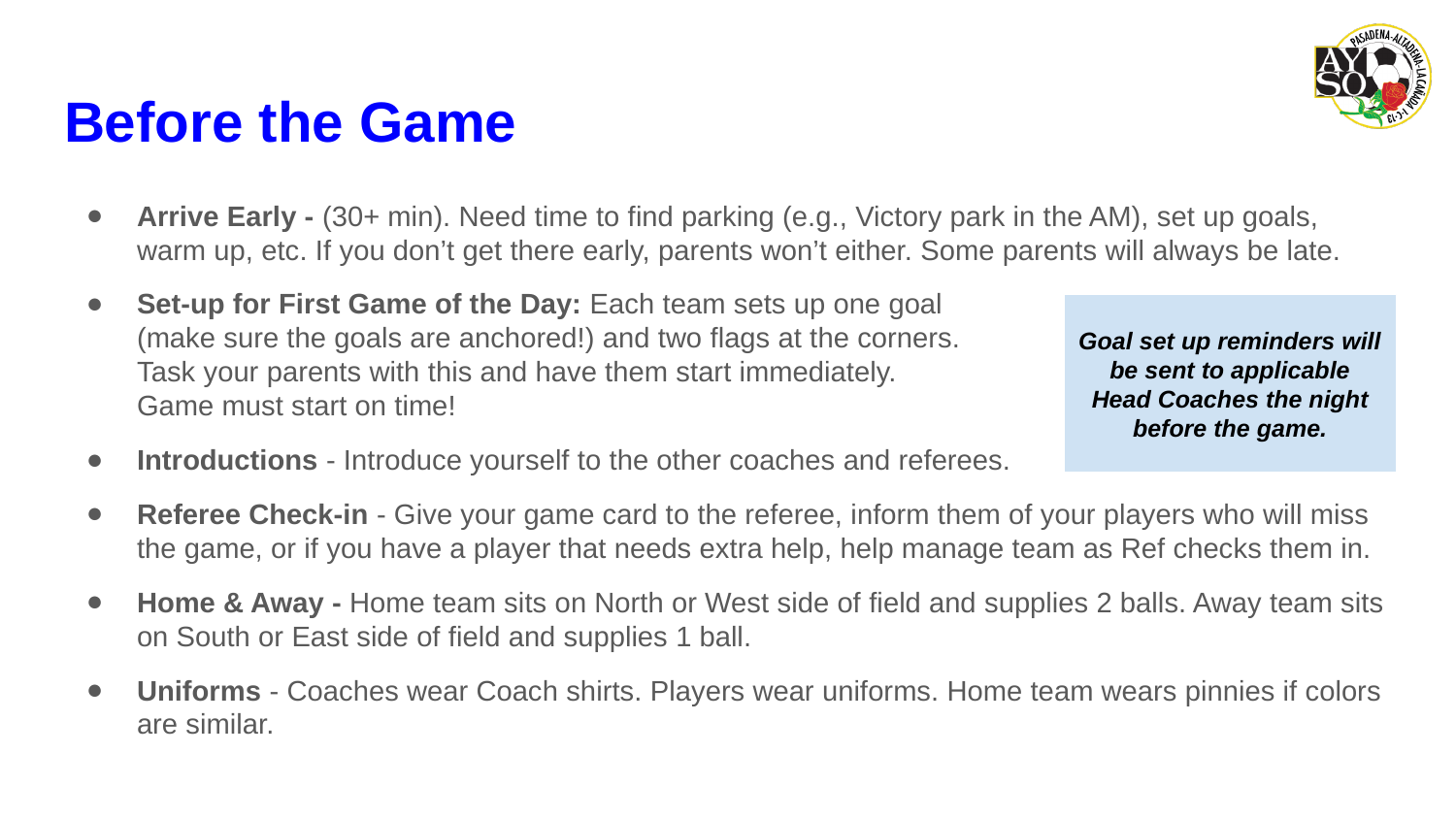

# Before the Game
Arrive Early - (30+ min). Need time to find parking (e.g., Victory park in the AM), set up goals, warm up, etc. If you don’t get there early, parents won’t either. Some parents will always be late.
Set-up for First Game of the Day: Each team sets up one goal
(make sure the goals are anchored!) and two flags at the corners.
Task your parents with this and have them start immediately.
Game must start on time!
Introductions - Introduce yourself to the other coaches and referees.
Referee Check-in - Give your game card to the referee, inform them of your players who will miss the game, or if you have a player that needs extra help, help manage team as Ref checks them in.
Home & Away - Home team sits on North or West side of field and supplies 2 balls. Away team sits on South or East side of field and supplies 1 ball.
Uniforms - Coaches wear Coach shirts. Players wear uniforms. Home team wears pinnies if colors are similar.
Goal set up reminders will be sent to applicable Head Coaches the night before the game.